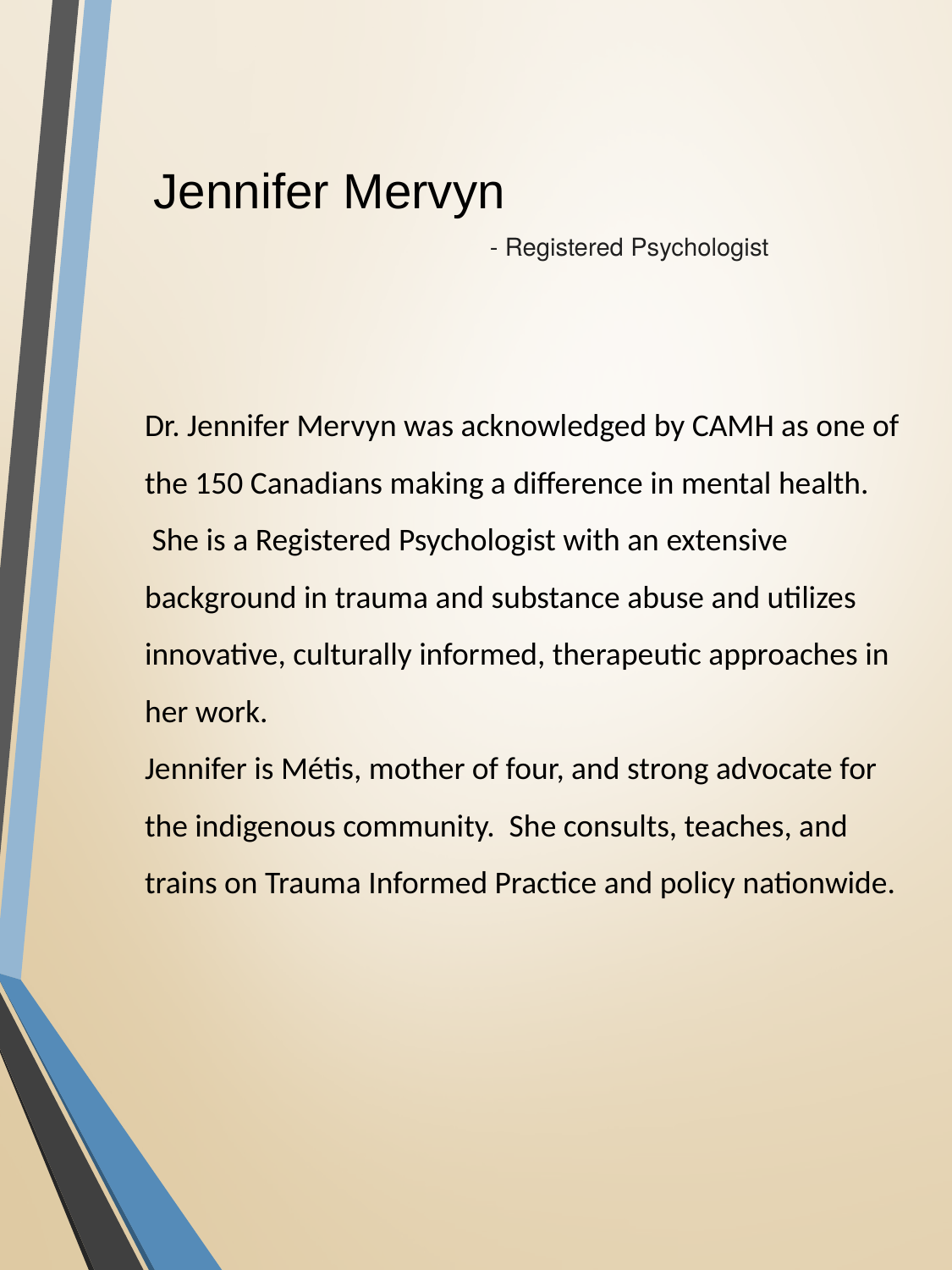

Jennifer Mervyn
- Registered Psychologist
Dr. Jennifer Mervyn was acknowledged by CAMH as one of the 150 Canadians making a difference in mental health.  She is a Registered Psychologist with an extensive background in trauma and substance abuse and utilizes innovative, culturally informed, therapeutic approaches in her work.
Jennifer is Métis, mother of four, and strong advocate for the indigenous community.  She consults, teaches, and trains on Trauma Informed Practice and policy nationwide.